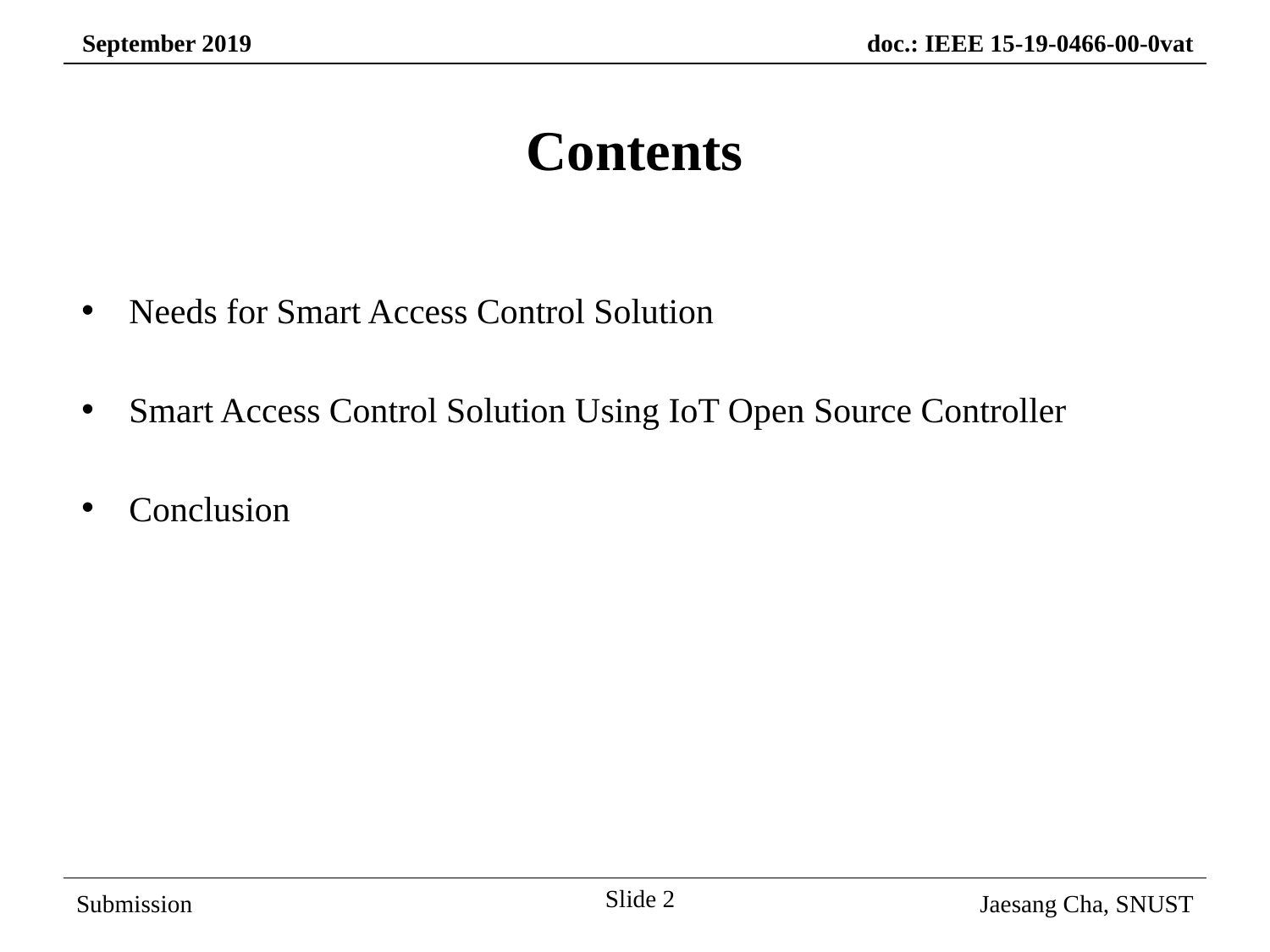

Contents
Needs for Smart Access Control Solution

Smart Access Control Solution Using IoT Open Source Controller

Conclusion
Slide 2